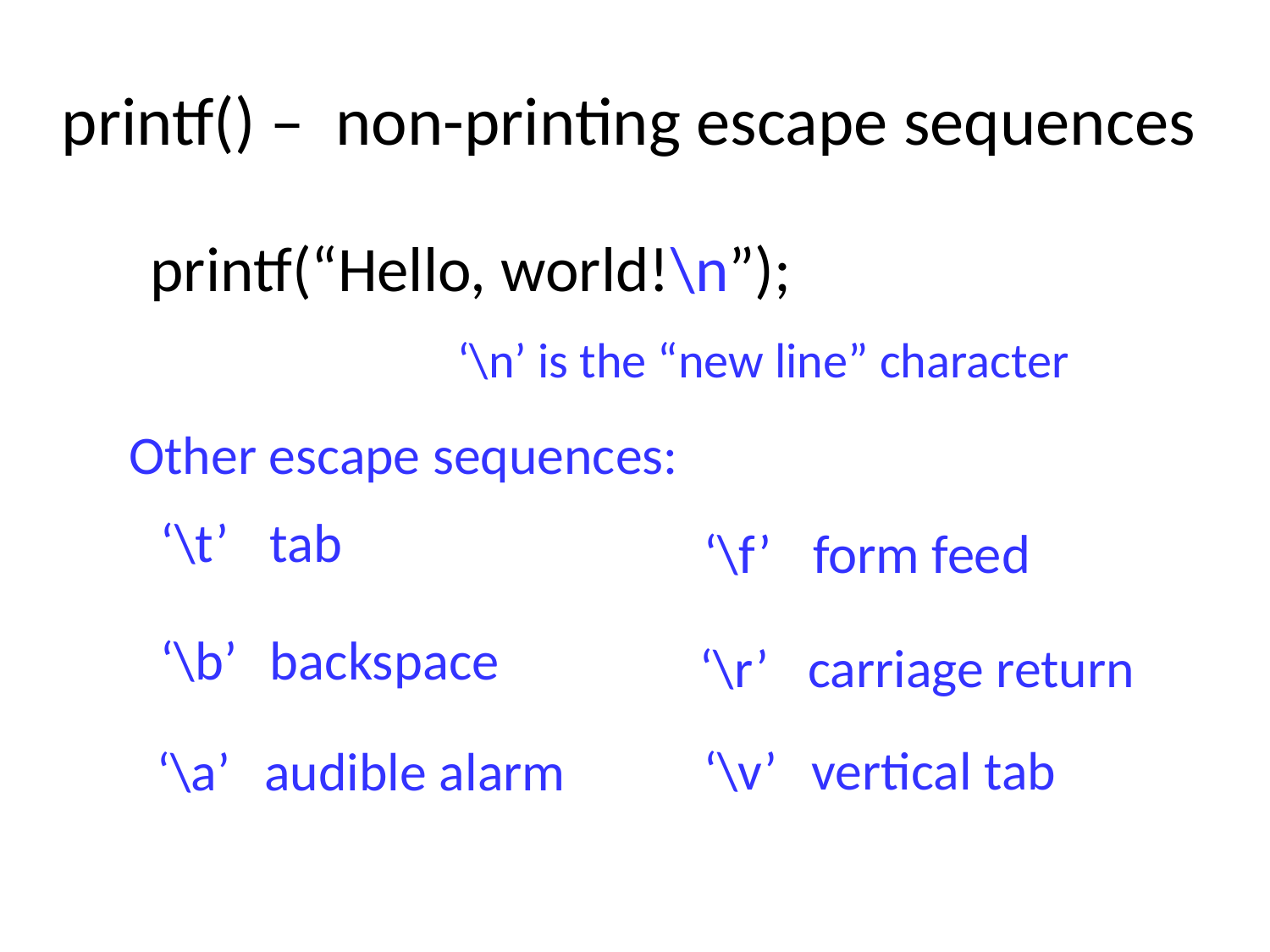

# printf() –  non-printing escape sequences
printf(“Hello, world!\n”);
‘\n’ is the “new line” character
Other escape sequences:

‘\t’	tab

‘\f’	form feed

‘\b’	backspace

‘\r’	carriage return

‘\v’	vertical tab

‘\a’	audible alarm